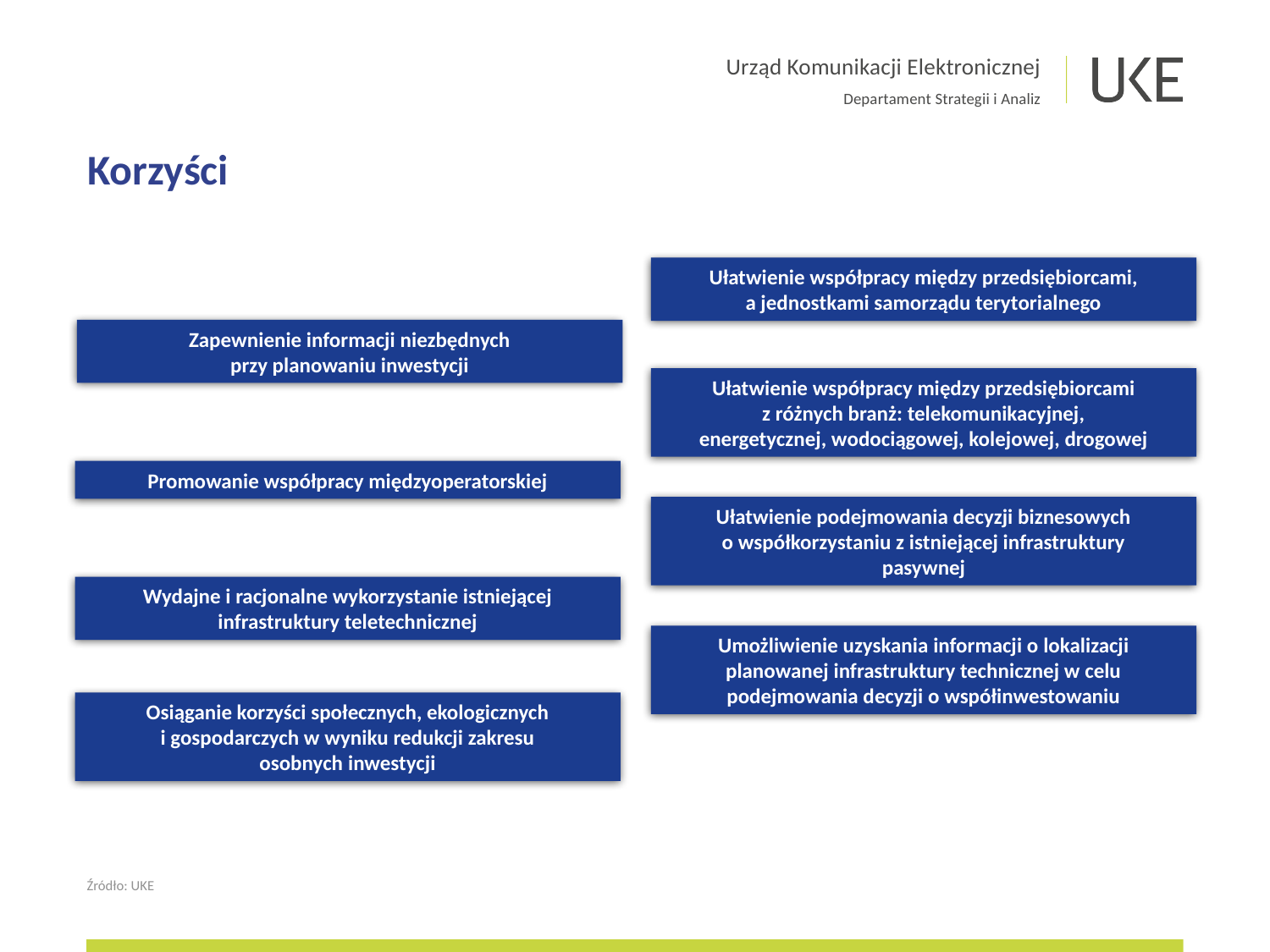

# Korzyści
Ułatwienie współpracy między przedsiębiorcami,
a jednostkami samorządu terytorialnego
Zapewnienie informacji niezbędnych
przy planowaniu inwestycji
Ułatwienie współpracy między przedsiębiorcami
z różnych branż: telekomunikacyjnej,
energetycznej, wodociągowej, kolejowej, drogowej
Promowanie współpracy międzyoperatorskiej
Ułatwienie podejmowania decyzji biznesowych
o współkorzystaniu z istniejącej infrastruktury
pasywnej
Wydajne i racjonalne wykorzystanie istniejącej
infrastruktury teletechnicznej
Umożliwienie uzyskania informacji o lokalizacji
planowanej infrastruktury technicznej w celu
podejmowania decyzji o współinwestowaniu
Osiąganie korzyści społecznych, ekologicznych
i gospodarczych w wyniku redukcji zakresu
osobnych inwestycji